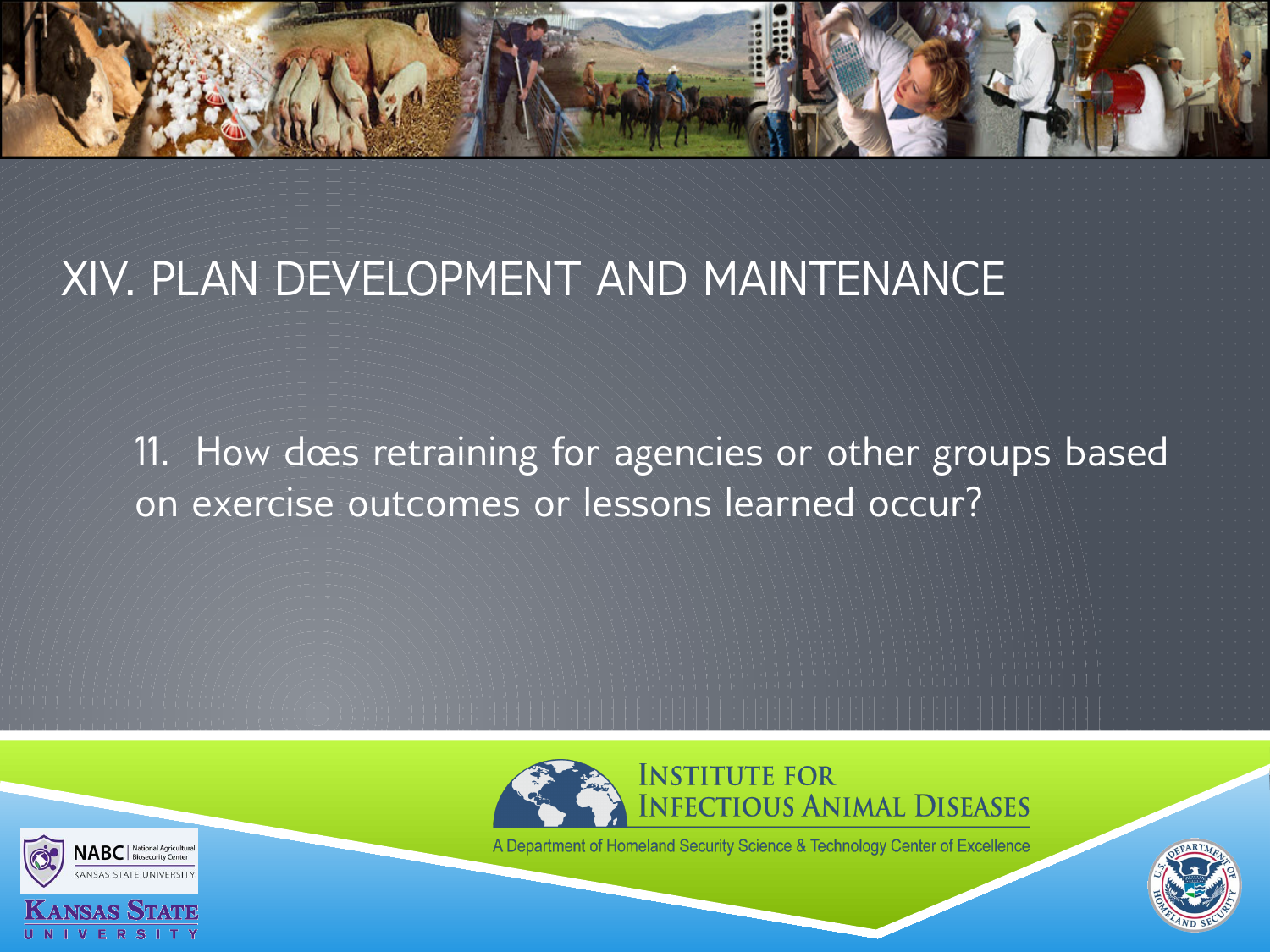

# XIV. PLAN DEVELOPMENT AND MAINTENANCE
11.  How does retraining for agencies or other groups based on exercise outcomes or lessons learned occur?